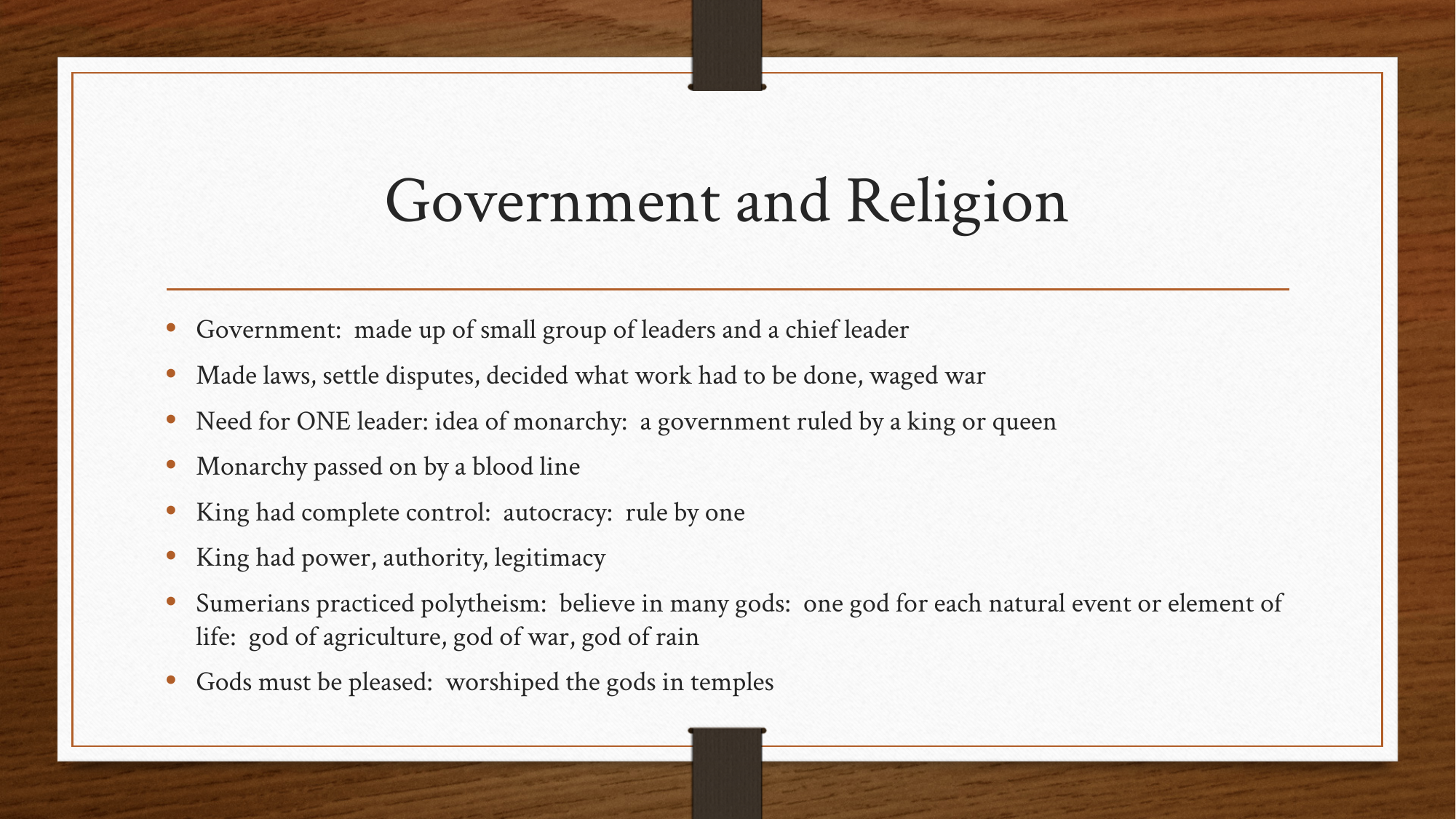

# Government and Religion
Government:  made up of small group of leaders and a chief leader
Made laws, settle disputes, decided what work had to be done, waged war
Need for ONE leader: idea of monarchy:  a government ruled by a king or queen
Monarchy passed on by a blood line
King had complete control:  autocracy:  rule by one
King had power, authority, legitimacy
Sumerians practiced polytheism:  believe in many gods:  one god for each natural event or element of life:  god of agriculture, god of war, god of rain
Gods must be pleased:  worshiped the gods in temples